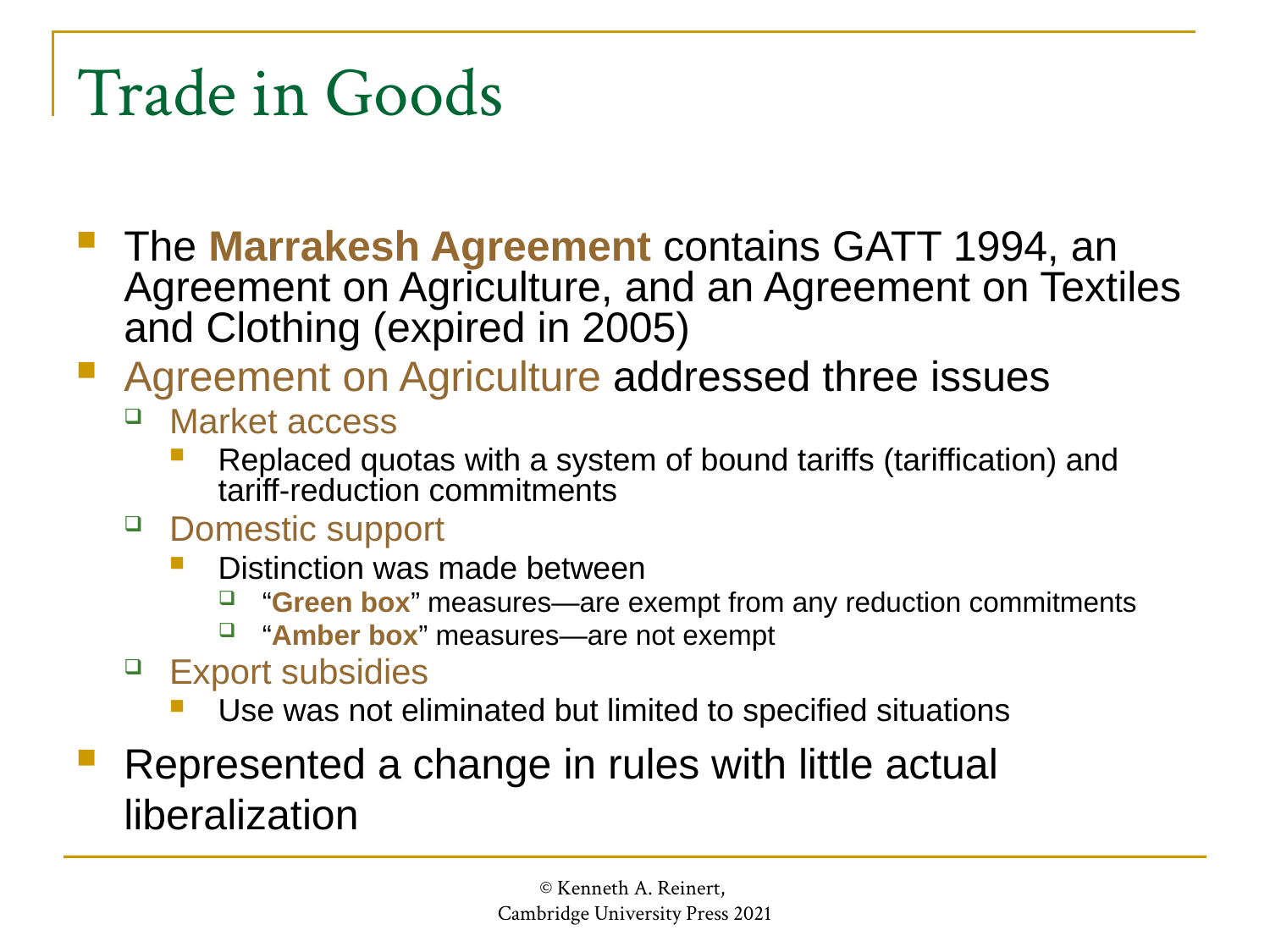

# Trade in Goods
The Marrakesh Agreement contains GATT 1994, an Agreement on Agriculture, and an Agreement on Textiles and Clothing (expired in 2005)
Agreement on Agriculture addressed three issues
Market access
Replaced quotas with a system of bound tariffs (tariffication) and tariff-reduction commitments
Domestic support
Distinction was made between
“Green box” measures—are exempt from any reduction commitments
“Amber box” measures—are not exempt
Export subsidies
Use was not eliminated but limited to specified situations
Represented a change in rules with little actual liberalization
© Kenneth A. Reinert,
Cambridge University Press 2021